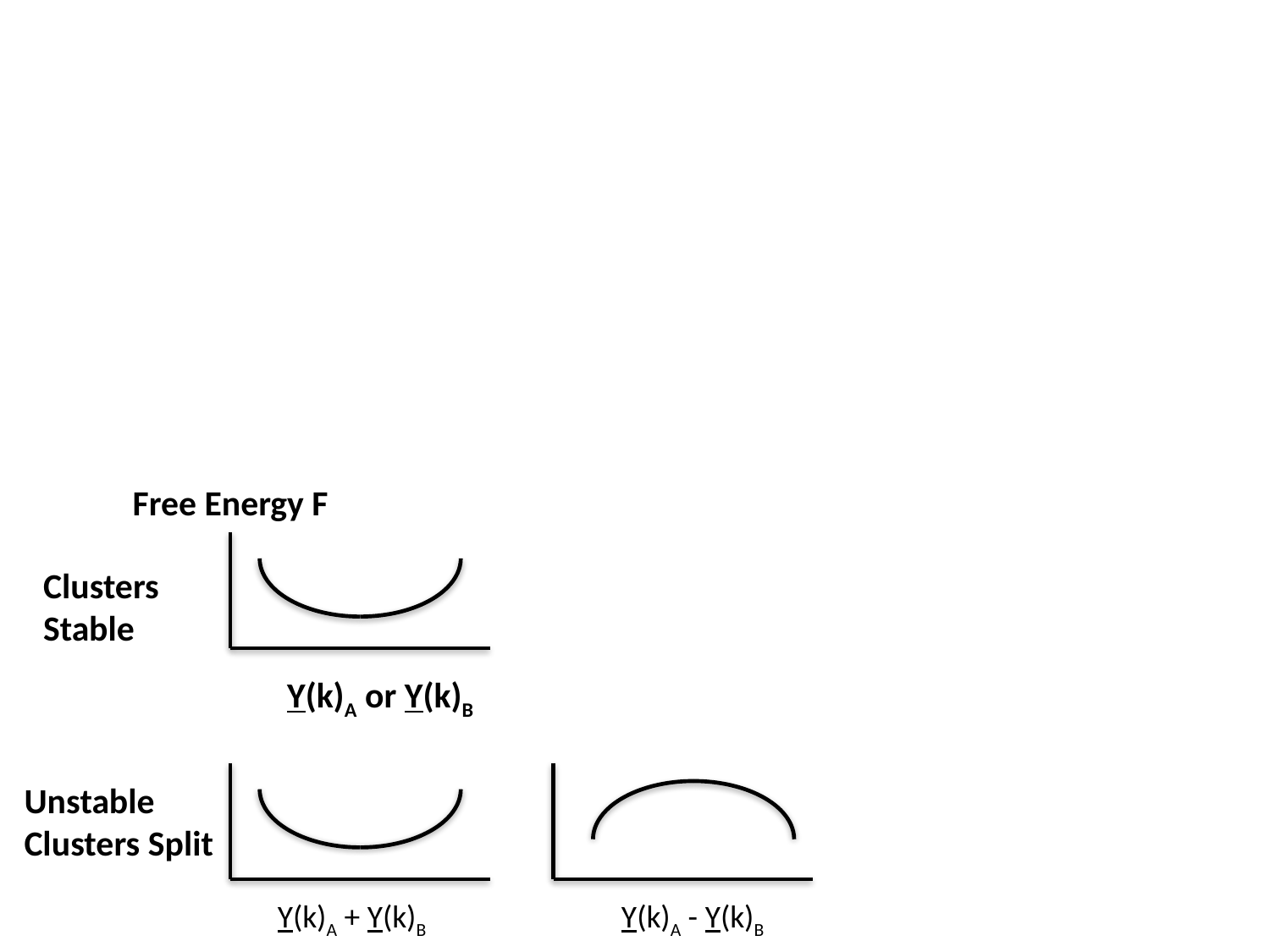

Free Energy F

Clusters
Stable
Y(k)A or Y(k)B

Unstable
Clusters Split
Y(k)A + Y(k)B
Y(k)A - Y(k)B